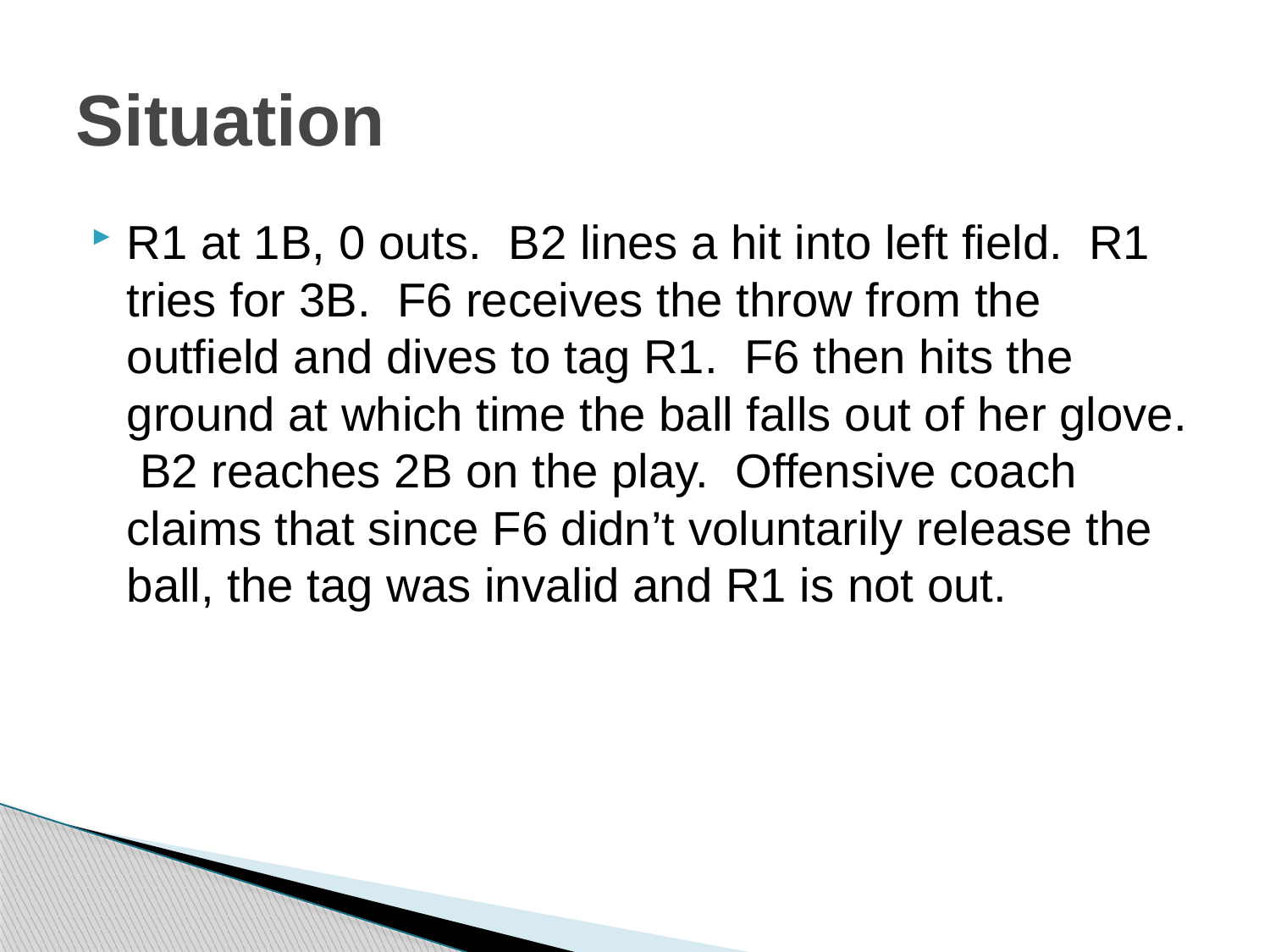

# Situation
R1 at 1B, 0 outs.  B2 lines a hit into left field.  R1 tries for 3B.  F6 receives the throw from the outfield and dives to tag R1.  F6 then hits the ground at which time the ball falls out of her glove.  B2 reaches 2B on the play.  Offensive coach claims that since F6 didn’t voluntarily release the ball, the tag was invalid and R1 is not out.